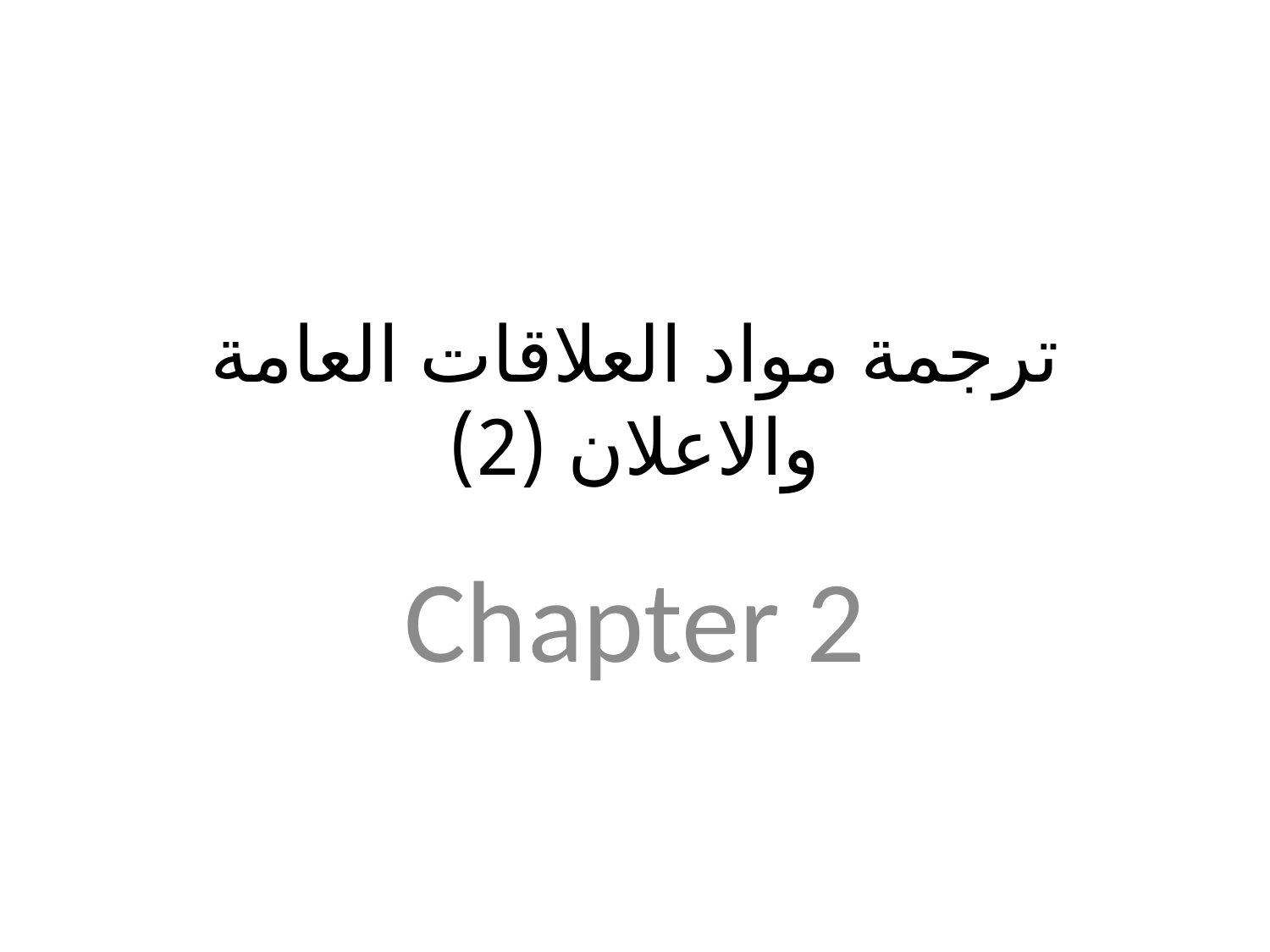

# ترجمة مواد العلاقات العامة والاعلان (2)
Chapter 2